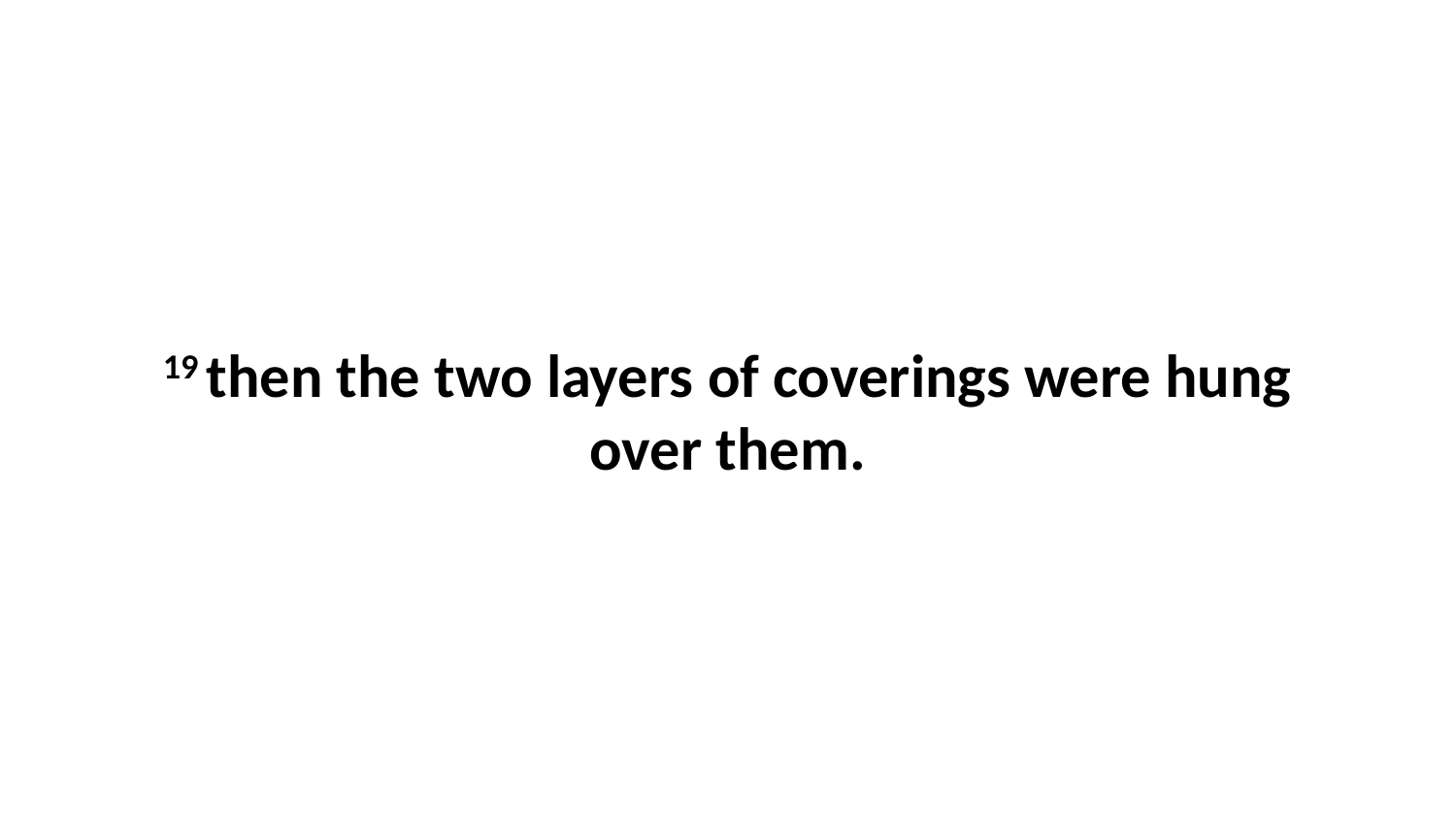

19 then the two layers of coverings were hung over them.